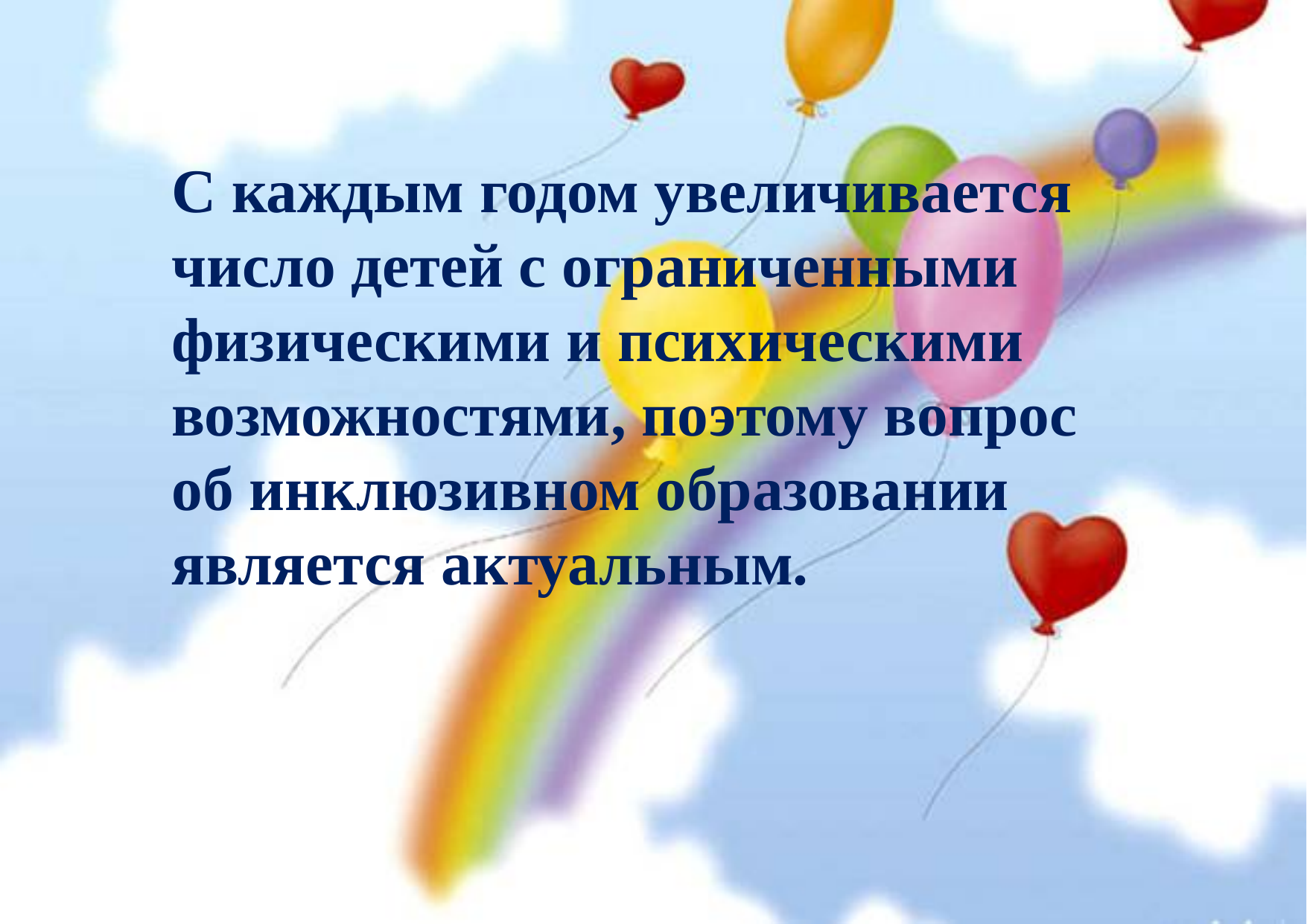

С каждым годом увеличивается число детей с ограниченными физическими и психическими возможностями, поэтому вопрос об инклюзивном образовании является актуальным.